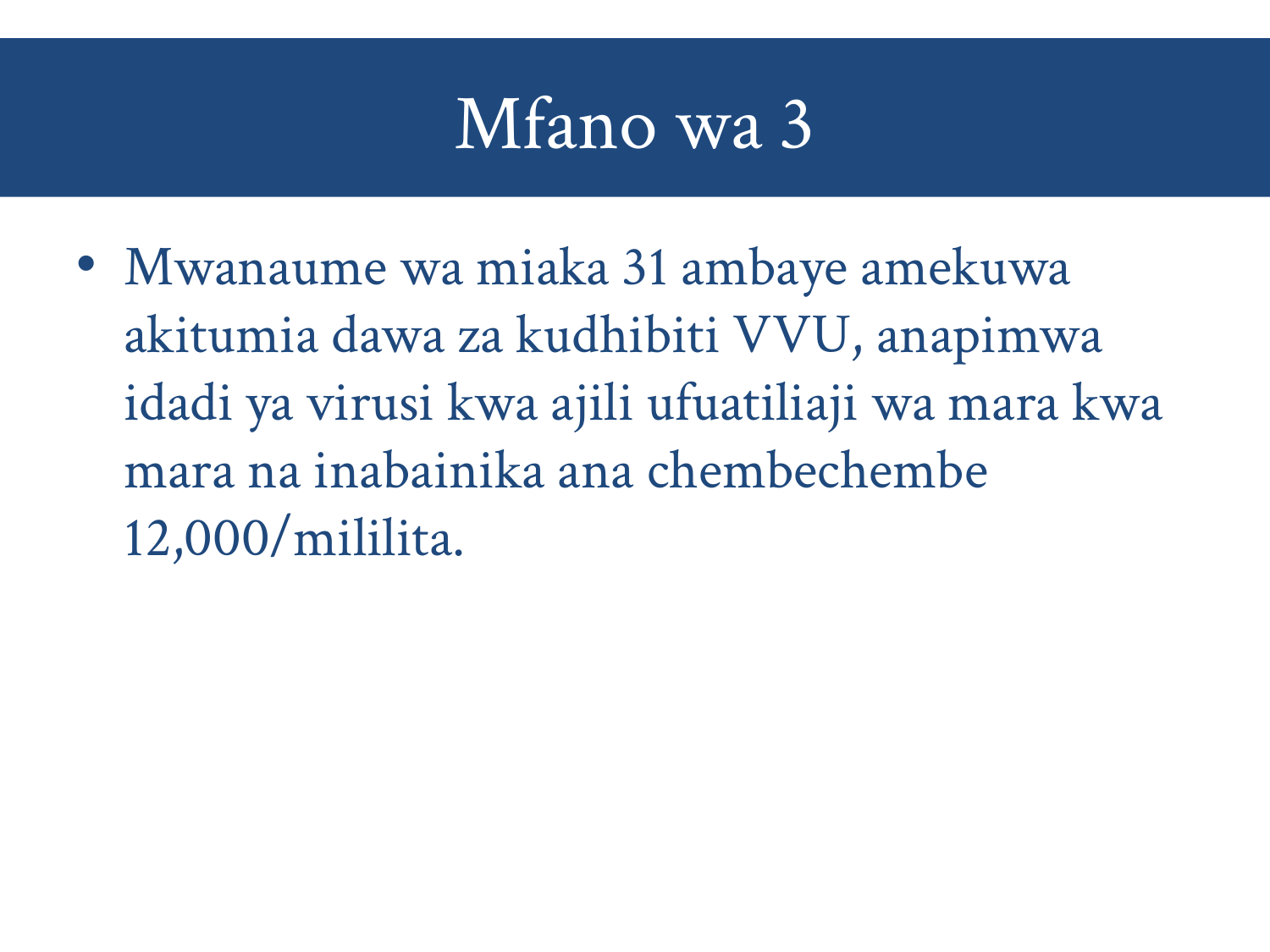

# Mfano wa 3
Mwanaume wa miaka 31 ambaye amekuwa akitumia dawa za kudhibiti VVU, anapimwa idadi ya virusi kwa ajili ufuatiliaji wa mara kwa mara na inabainika ana chembechembe 12,000/mililita.